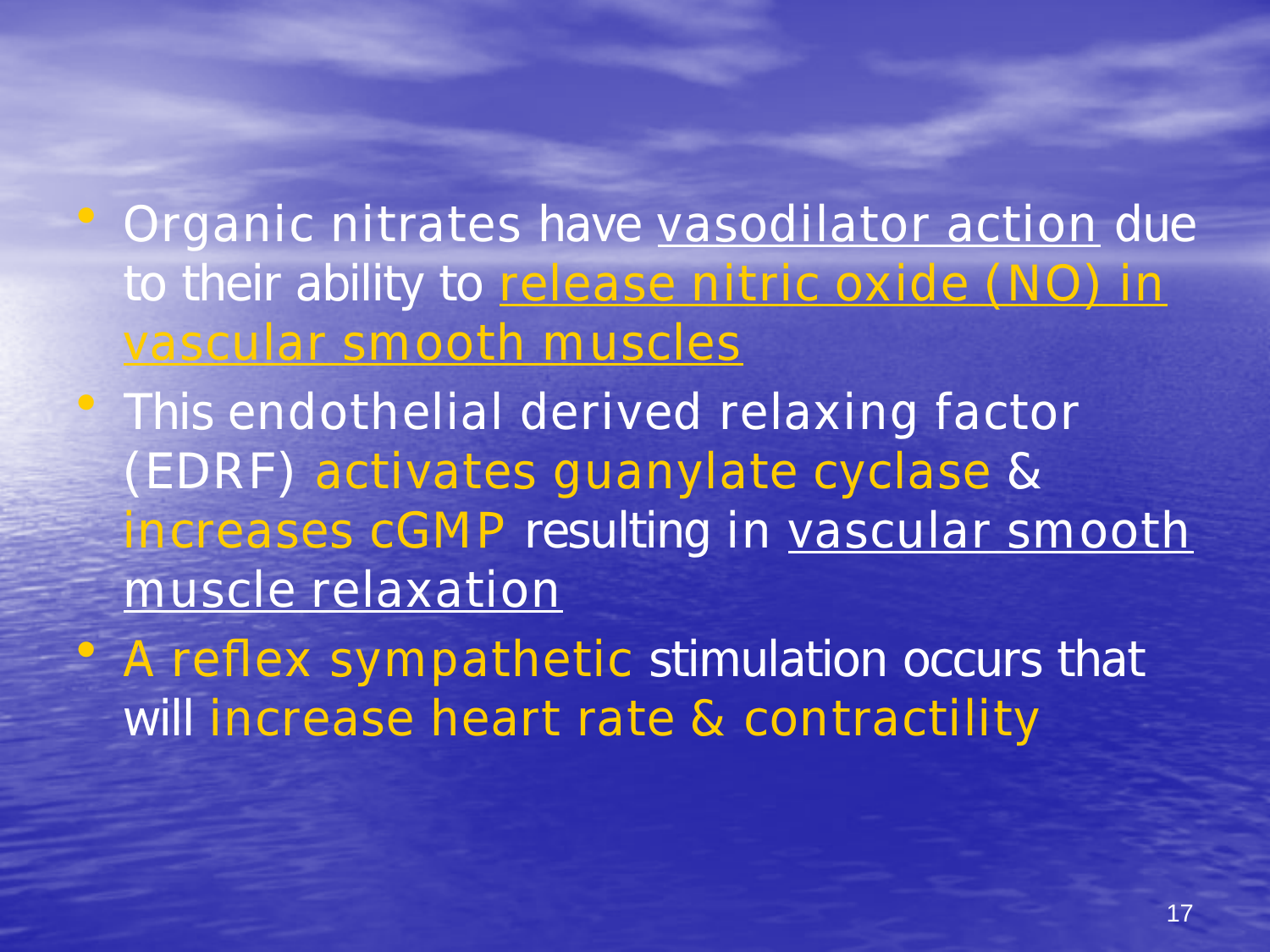

#
Organic nitrates have vasodilator action due to their ability to release nitric oxide (NO) in vascular smooth muscles
This endothelial derived relaxing factor (EDRF) activates guanylate cyclase & increases cGMP resulting in vascular smooth muscle relaxation
A reflex sympathetic stimulation occurs that will increase heart rate & contractility
17